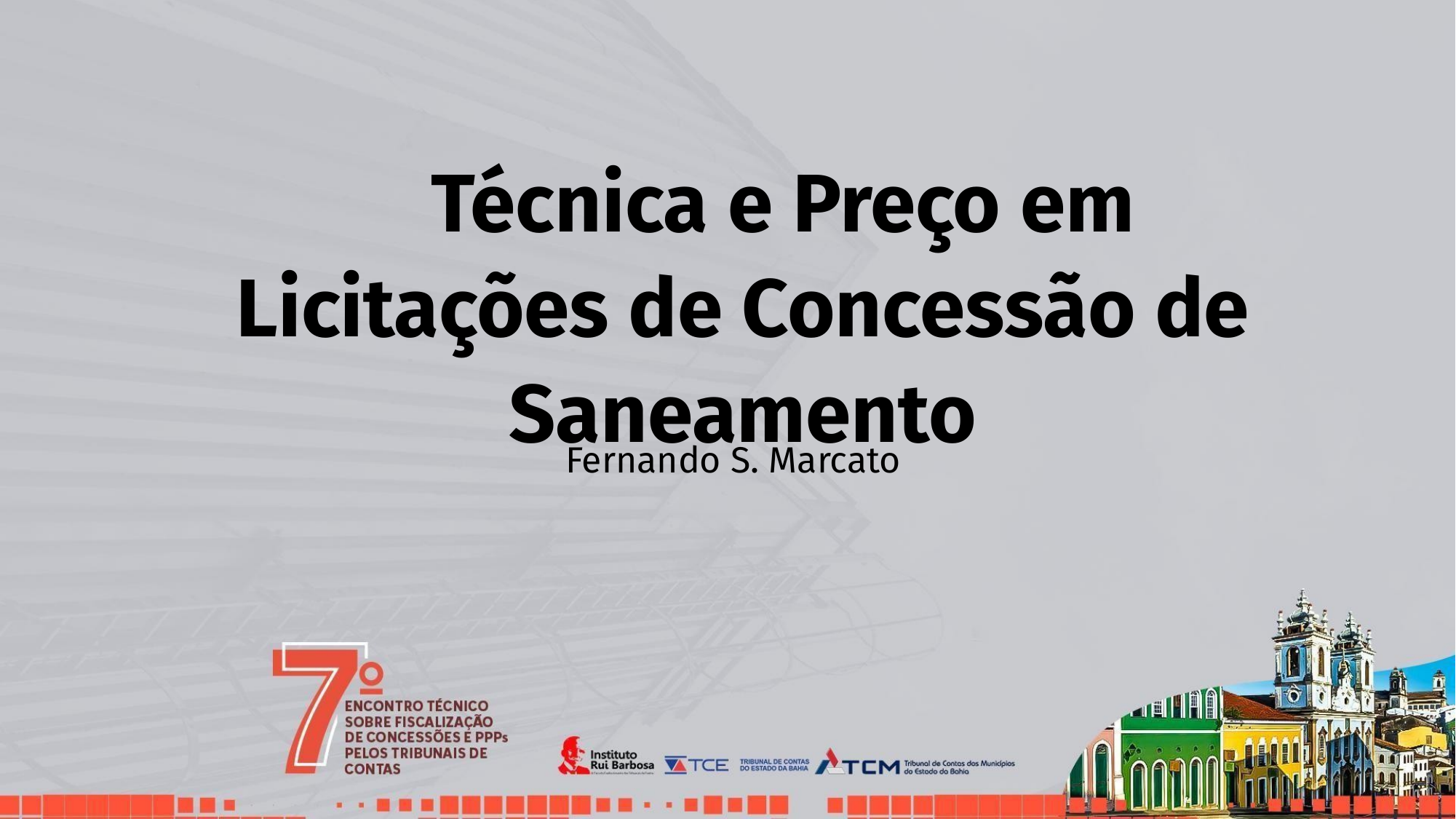

# Técnica e Preço em Licitações de Concessão de Saneamento
Fernando S. Marcato